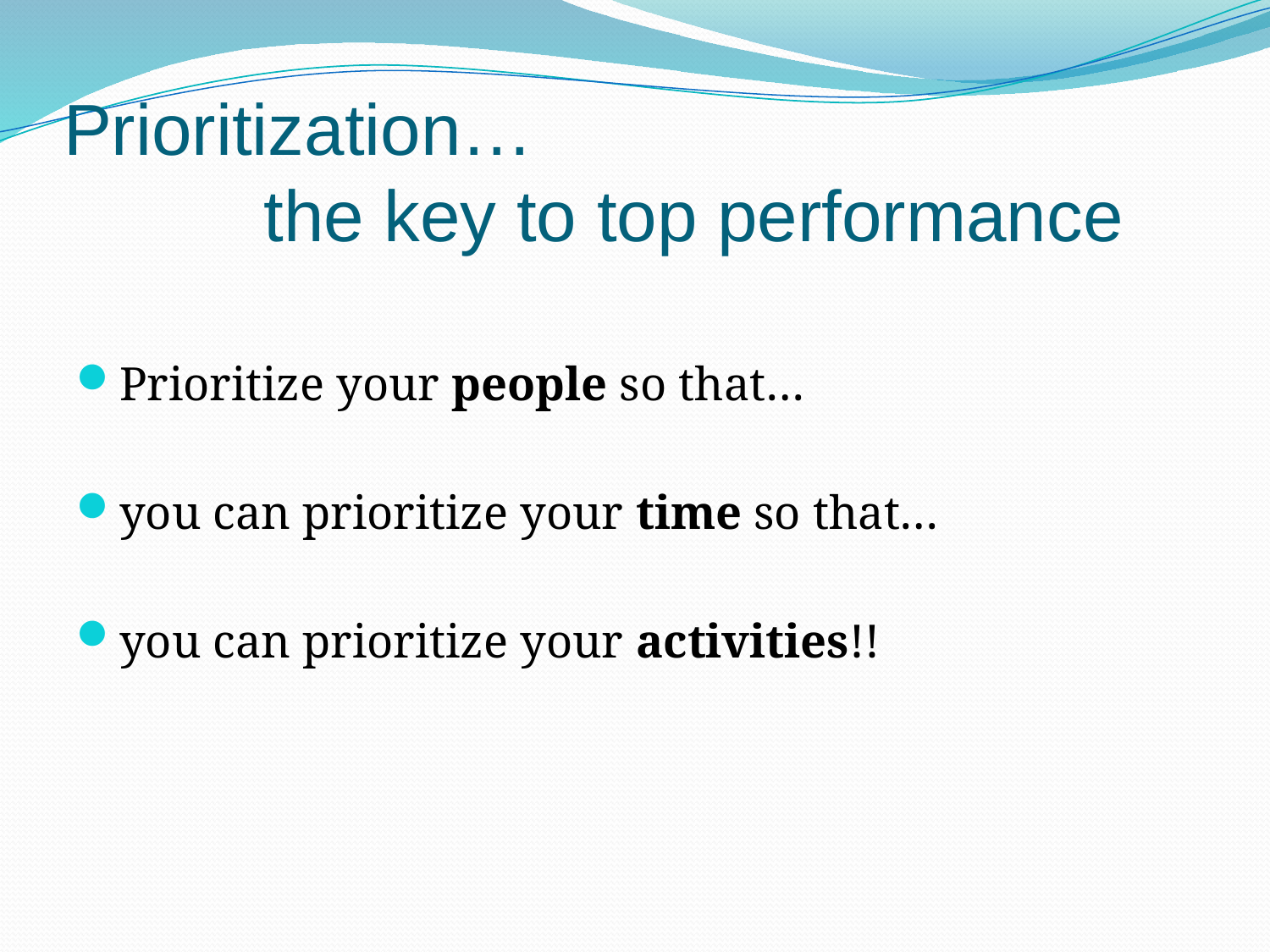

# Prioritization… the key to top performance
Prioritize your people so that…

you can prioritize your time so that…

you can prioritize your activities!!